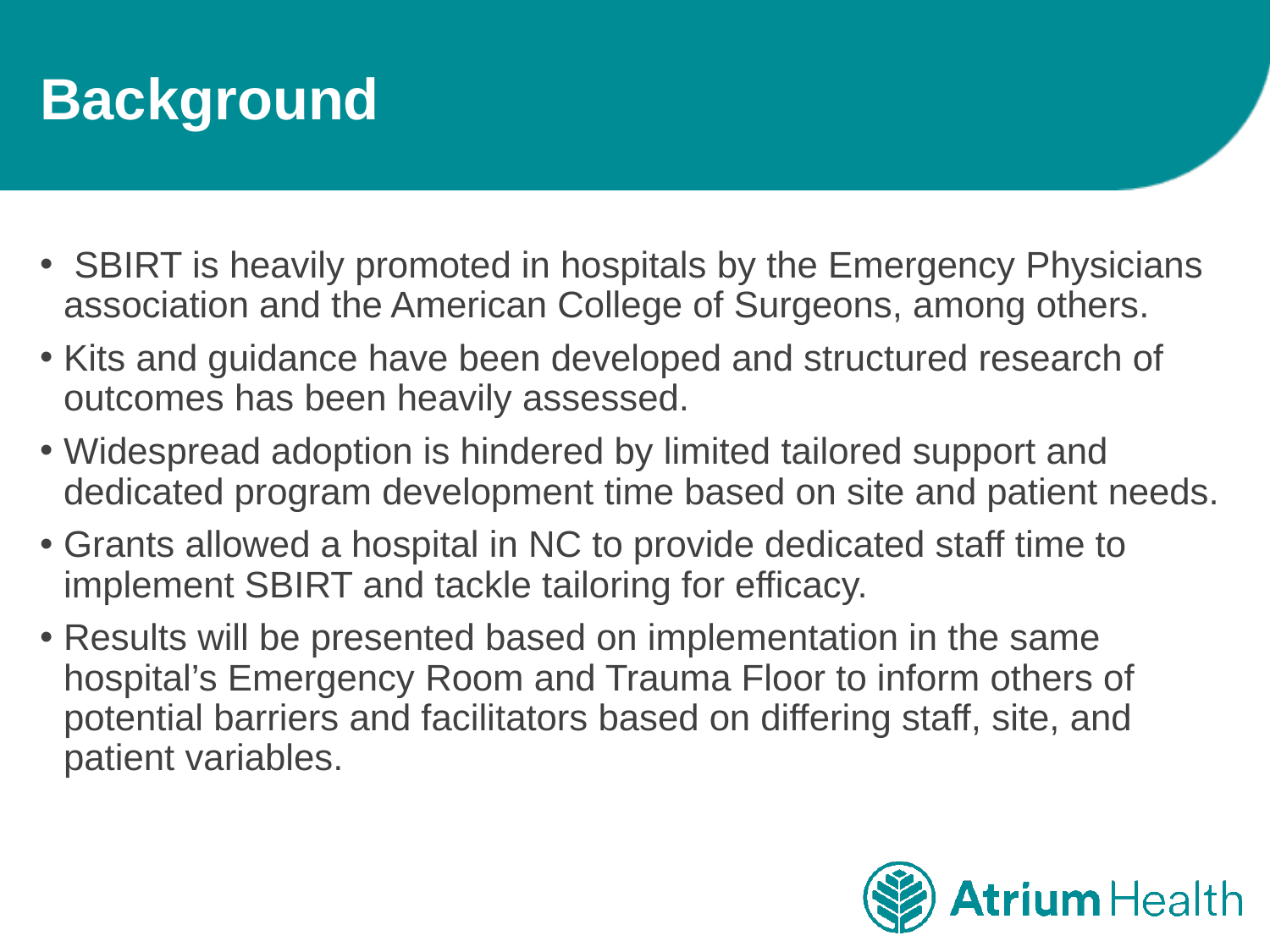

# Background
 SBIRT is heavily promoted in hospitals by the Emergency Physicians association and the American College of Surgeons, among others.
Kits and guidance have been developed and structured research of outcomes has been heavily assessed.
Widespread adoption is hindered by limited tailored support and dedicated program development time based on site and patient needs.
Grants allowed a hospital in NC to provide dedicated staff time to implement SBIRT and tackle tailoring for efficacy.
Results will be presented based on implementation in the same hospital’s Emergency Room and Trauma Floor to inform others of potential barriers and facilitators based on differing staff, site, and patient variables.